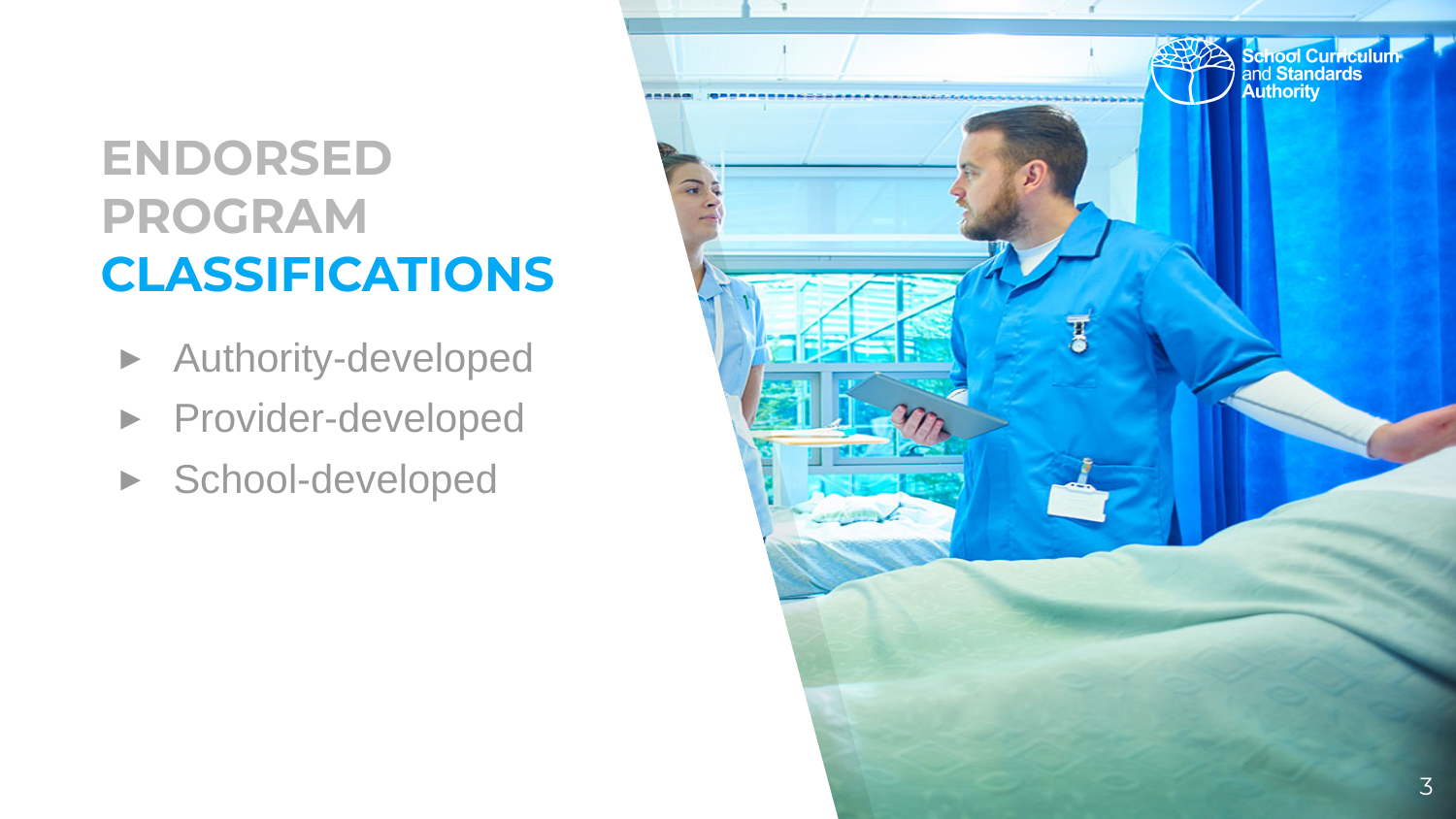

# ENDORSED PROGRAM CLASSIFICATIONS
Authority-developed
Provider-developed
School-developed

3